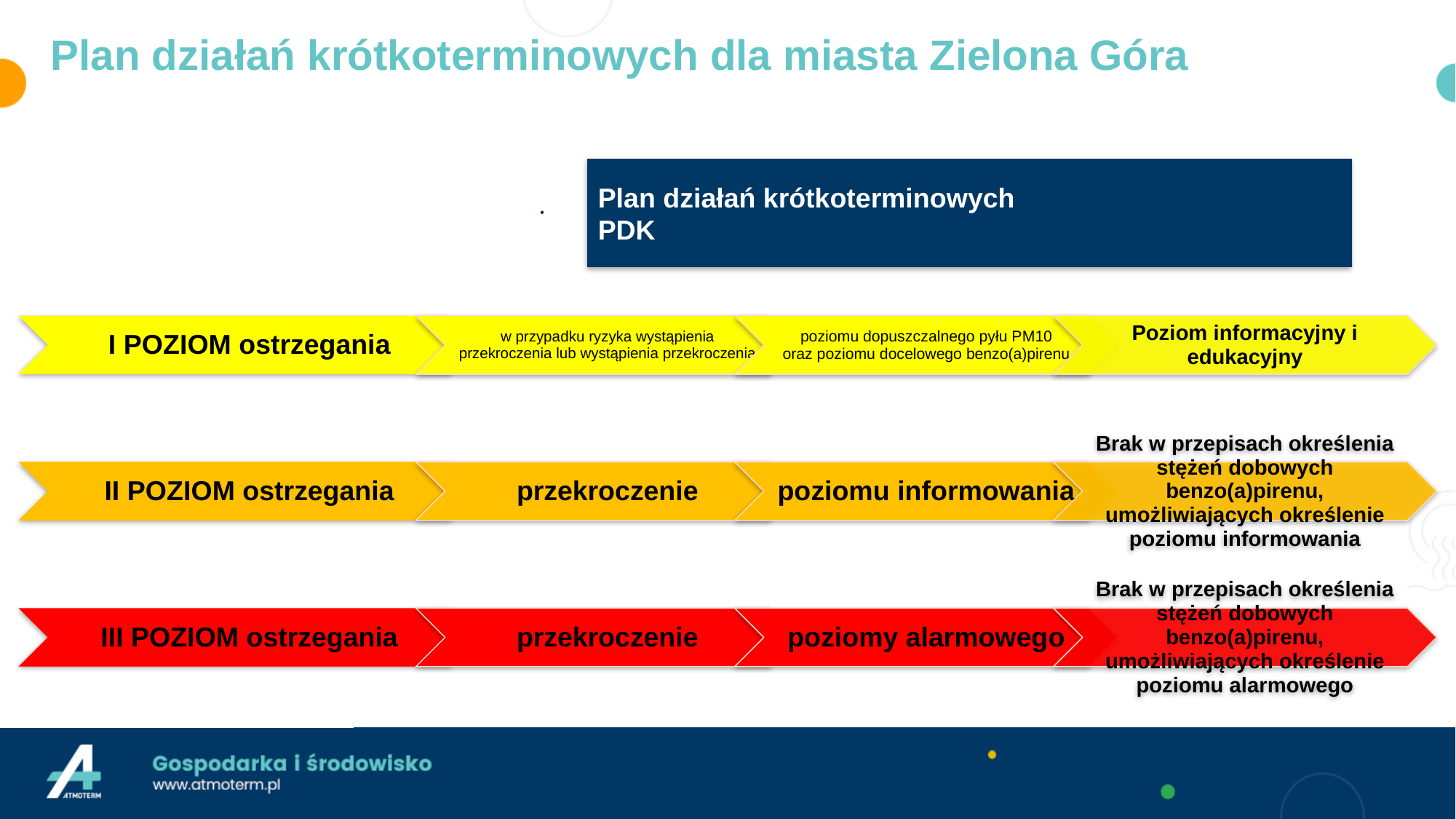

# Plan działań krótkoterminowych dla miasta Zielona Góra
Plan działań krótkoterminowych
PDK
I POZIOM ostrzegania
Poziom informacyjny i edukacyjny
II POZIOM ostrzegania
Brak w przepisach określenia stężeń dobowych benzo(a)pirenu, umożliwiających określenie poziomu informowania
III POZIOM ostrzegania
Brak w przepisach określenia stężeń dobowych benzo(a)pirenu, umożliwiających określenie poziomu alarmowego
w przypadku ryzyka wystąpienia przekroczenia lub wystąpienia przekroczenia
przekroczenie
przekroczenie
poziomu dopuszczalnego pyłu PM10 oraz poziomu docelowego benzo(a)pirenu
poziomu informowania
poziomy alarmowego